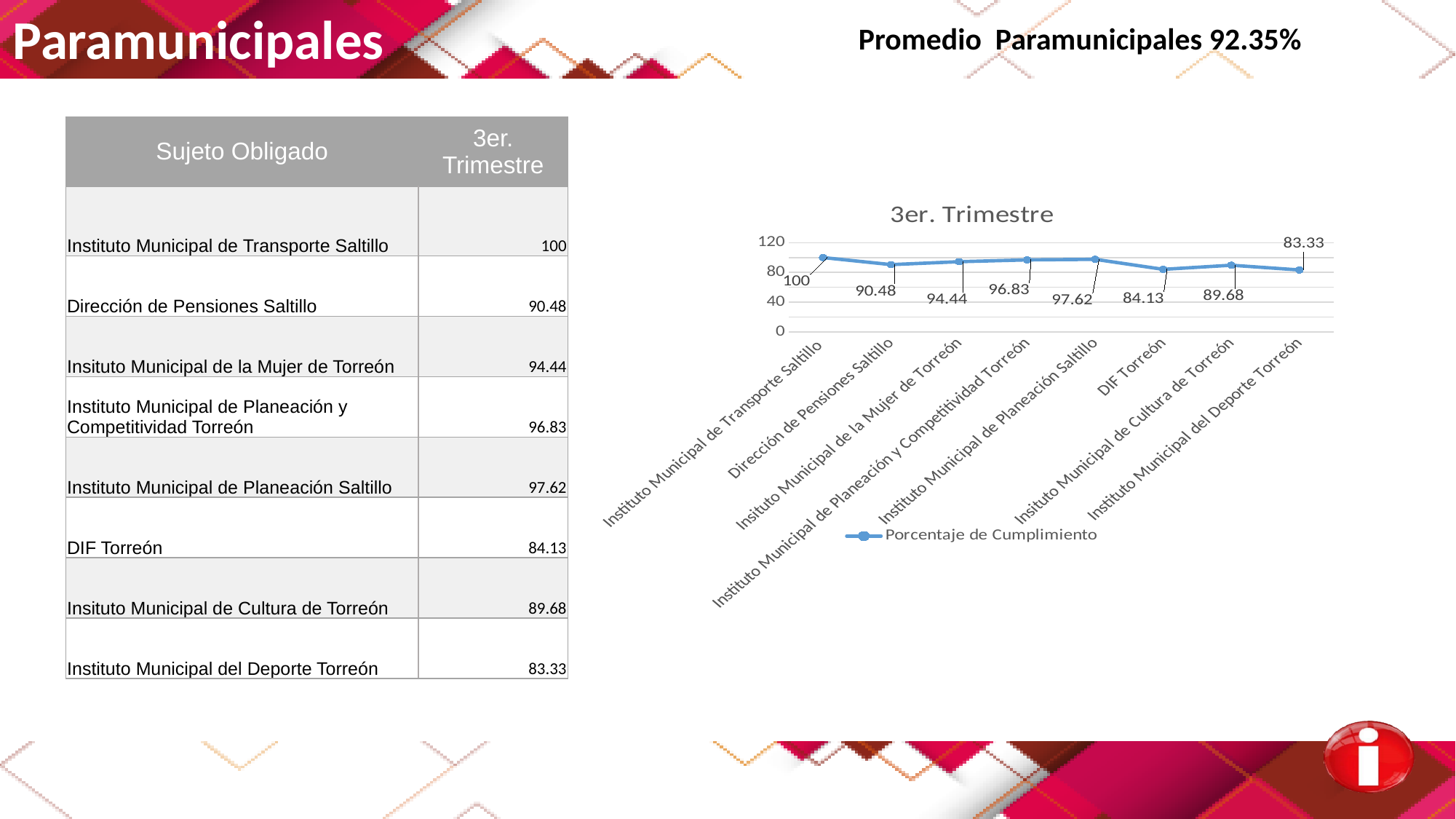

Paramunicipales
Promedio  Paramunicipales 92.35%
| Sujeto Obligado | 3er. Trimestre |
| --- | --- |
| Instituto Municipal de Transporte Saltillo | 100 |
| Dirección de Pensiones Saltillo | 90.48 |
| Insituto Municipal de la Mujer de Torreón | 94.44 |
| Instituto Municipal de Planeación y Competitividad Torreón | 96.83 |
| Instituto Municipal de Planeación Saltillo | 97.62 |
| DIF Torreón | 84.13 |
| Insituto Municipal de Cultura de Torreón | 89.68 |
| Instituto Municipal del Deporte Torreón | 83.33 |

### Chart: 3er. Trimestre

| Category | Porcentaje de Cumplimiento |
|---|---|
| Instituto Municipal de Transporte Saltillo  | 100.0 |
| Dirección de Pensiones Saltillo | 90.48 |
| Insituto Municipal de la Mujer de Torreón | 94.44 |
| Instituto Municipal de Planeación y Competitividad Torreón | 96.83 |
| Instituto Municipal de Planeación Saltillo | 97.62 |
| DIF Torreón | 84.13 |
| Insituto Municipal de Cultura de Torreón | 89.68 |
| Instituto Municipal del Deporte Torreón | 83.33 |